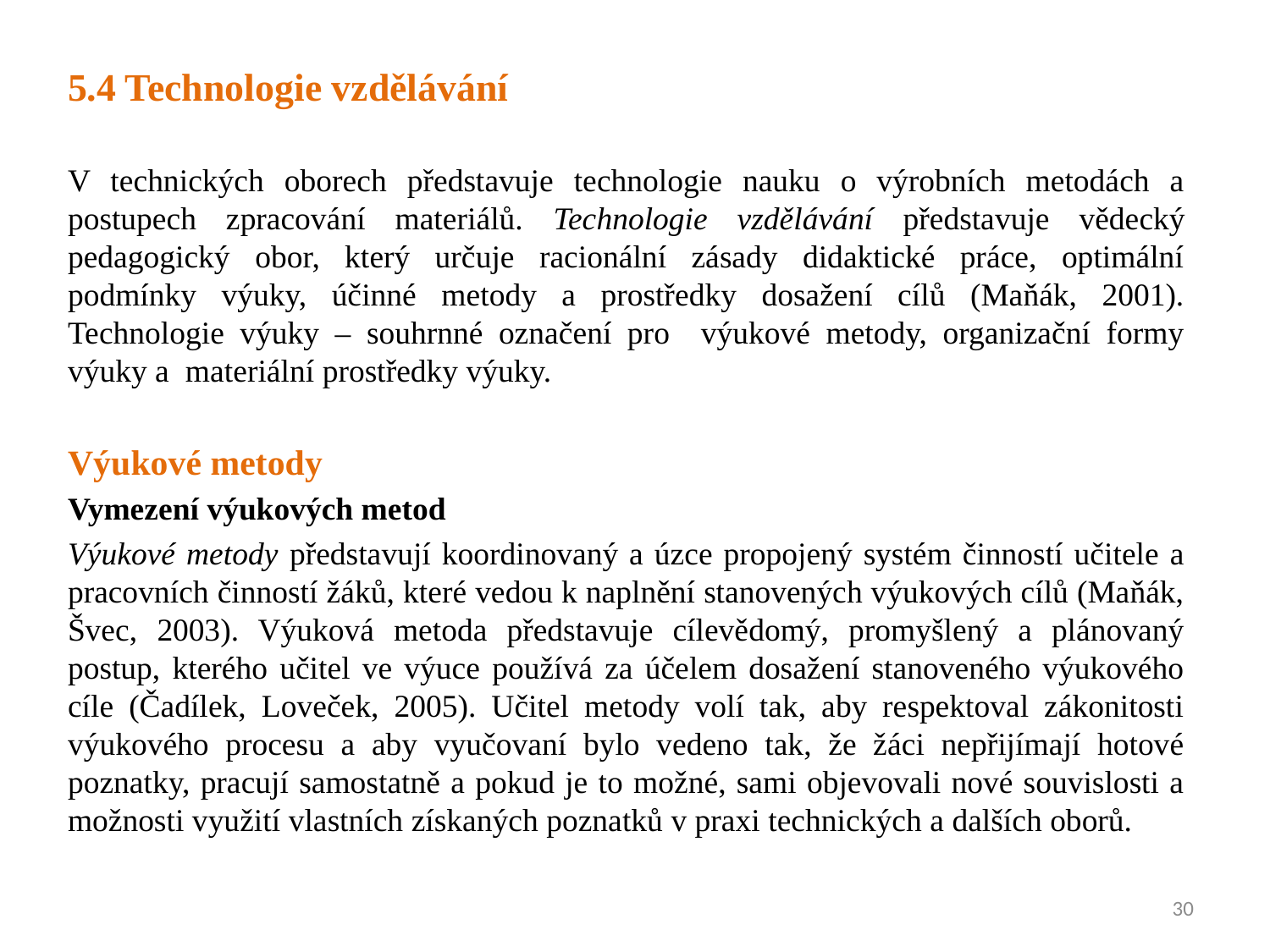

5.4 Technologie vzdělávání

V technických oborech představuje technologie nauku o výrobních metodách a postupech zpracování materiálů. Technologie vzdělávání představuje vědecký pedagogický obor, který určuje racionální zásady didaktické práce, optimální podmínky výuky, účinné metody a prostředky dosažení cílů (Maňák, 2001). Technologie výuky – souhrnné označení pro  výukové metody, organizační formy výuky a  materiální prostředky výuky.

Výukové metody
Vymezení výukových metod
Výukové metody představují koordinovaný a úzce propojený systém činností učitele a pracovních činností žáků, které vedou k naplnění stanovených výukových cílů (Maňák, Švec, 2003). Výuková metoda představuje cílevědomý, promyšlený a plánovaný postup, kterého učitel ve výuce používá za účelem dosažení stanoveného výukového cíle (Čadílek, Loveček, 2005). Učitel metody volí tak, aby respektoval zákonitosti výukového procesu a aby vyučovaní bylo vedeno tak, že žáci nepřijímají hotové poznatky, pracují samostatně a pokud je to možné, sami objevovali nové souvislosti a možnosti využití vlastních získaných poznatků v praxi technických a dalších oborů.

30